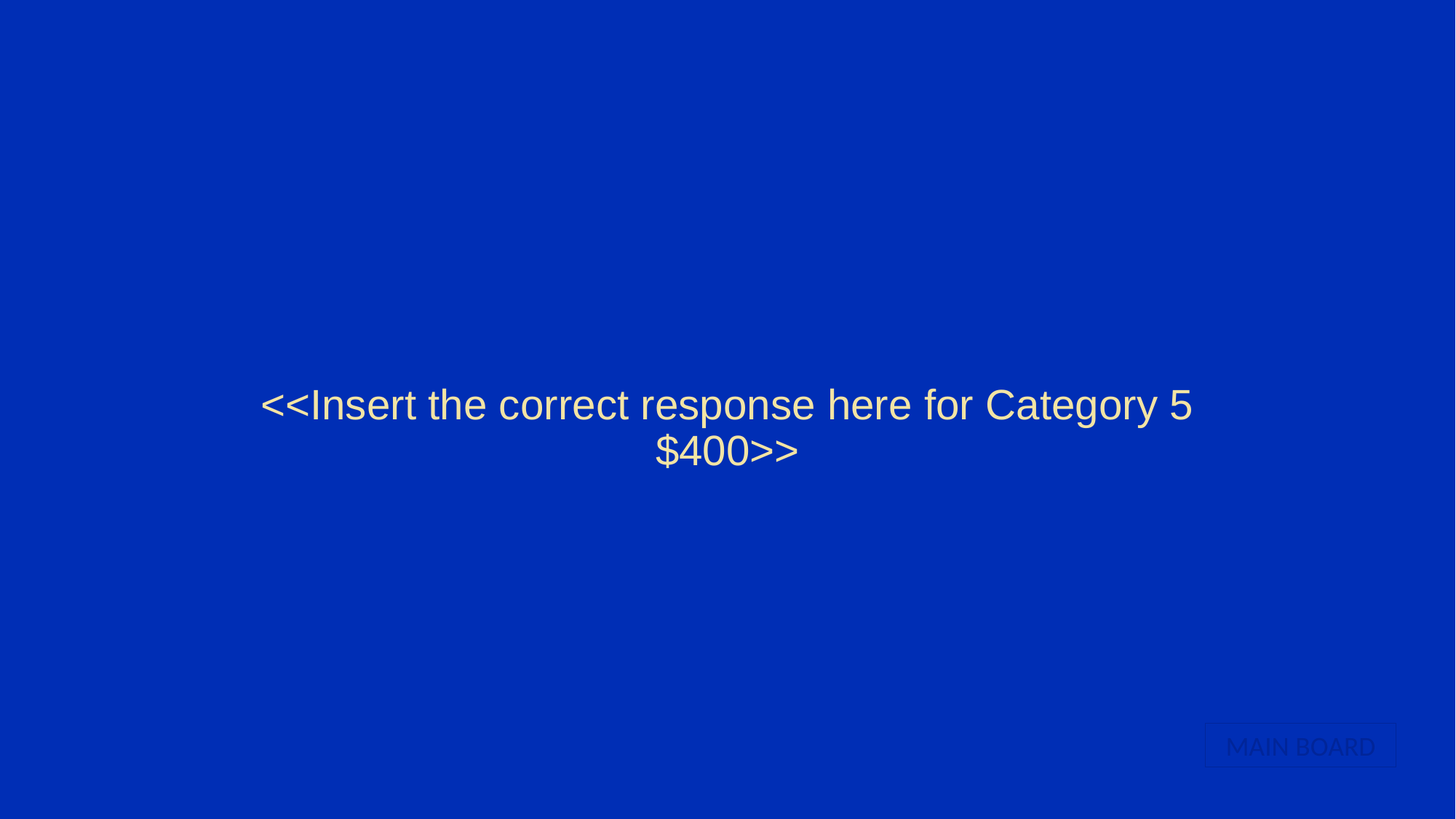

# <<Insert the correct response here for Category 5 $400>>
MAIN BOARD